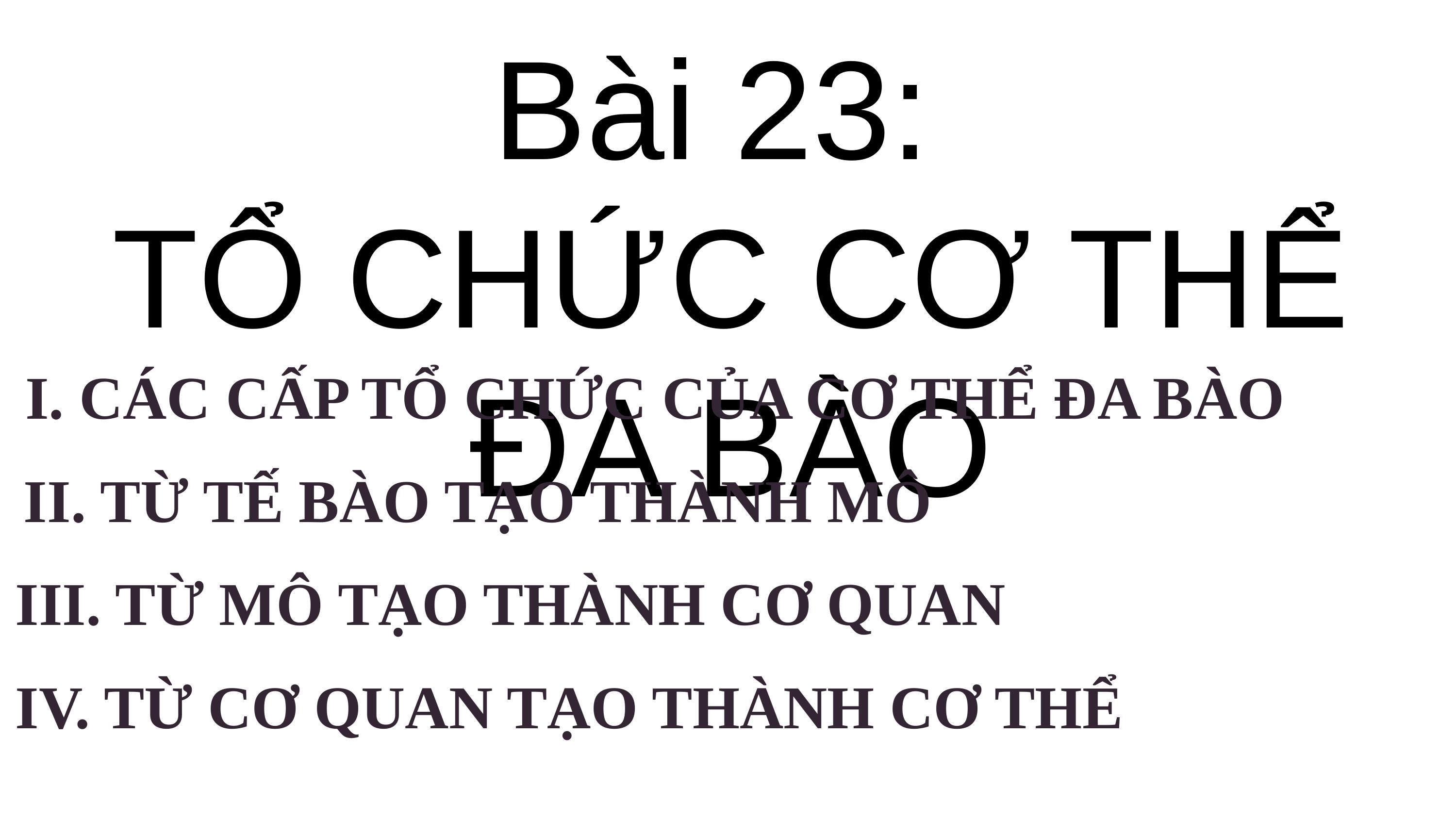

Bài 23:
TỔ CHỨC CƠ THỂ ĐA BÀO
I. CÁC CẤP TỔ CHỨC CỦA CƠ THỂ ĐA BÀO
II. TỪ TẾ BÀO TẠO THÀNH MÔ
III. TỪ MÔ TẠO THÀNH CƠ QUAN
IV. TỪ CƠ QUAN TẠO THÀNH CƠ THỂ